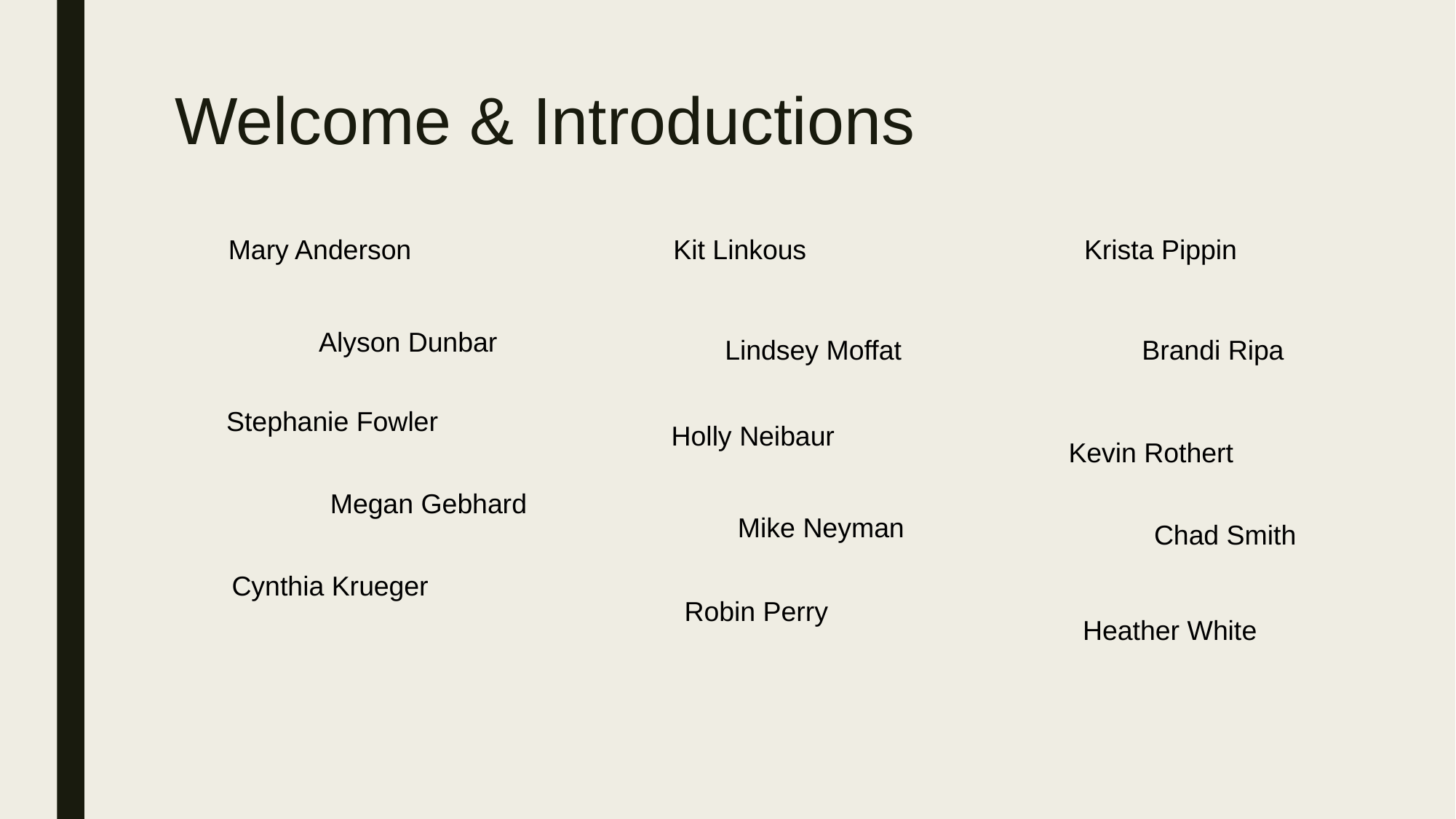

# Welcome & Introductions
Mary Anderson
Kit Linkous
Krista Pippin
Alyson Dunbar
Lindsey Moffat
Brandi Ripa
Stephanie Fowler
Holly Neibaur
Kevin Rothert
Megan Gebhard
Mike Neyman
Chad Smith
Cynthia Krueger
Robin Perry
Heather White